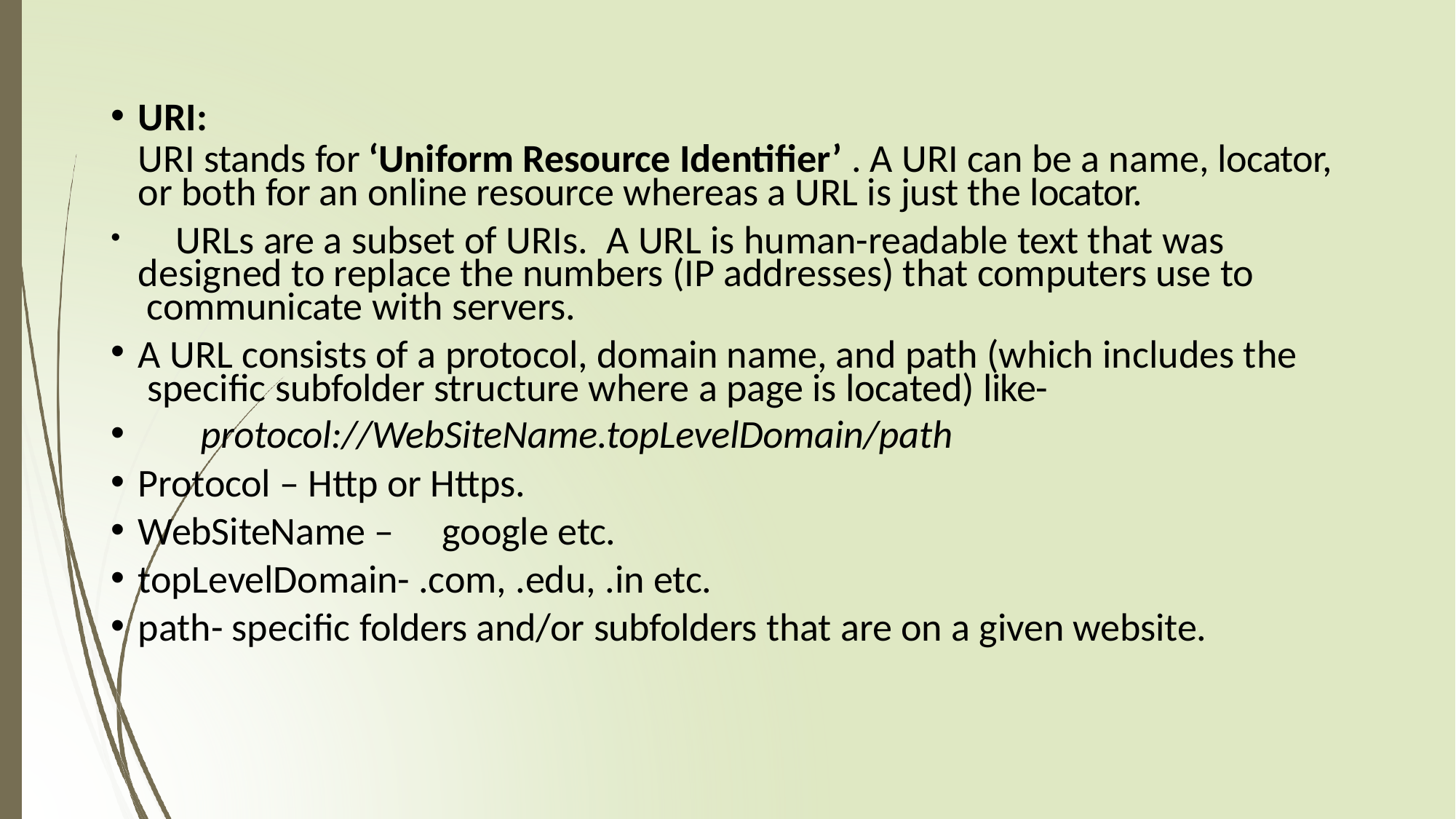

URI:
URI stands for ‘Uniform Resource Identifier’ . A URI can be a name, locator,  or both for an online resource whereas a URL is just the locator.
	URLs are a subset of URIs.	A URL is human-readable text that was  designed to replace the numbers (IP addresses) that computers use to  communicate with servers.
A URL consists of a protocol, domain name, and path (which includes the  specific subfolder structure where a page is located) like-
protocol://WebSiteName.topLevelDomain/path
Protocol – Http or Https.
WebSiteName –	google etc.
topLevelDomain- .com, .edu, .in etc.
path- specific folders and/or subfolders that are on a given website.